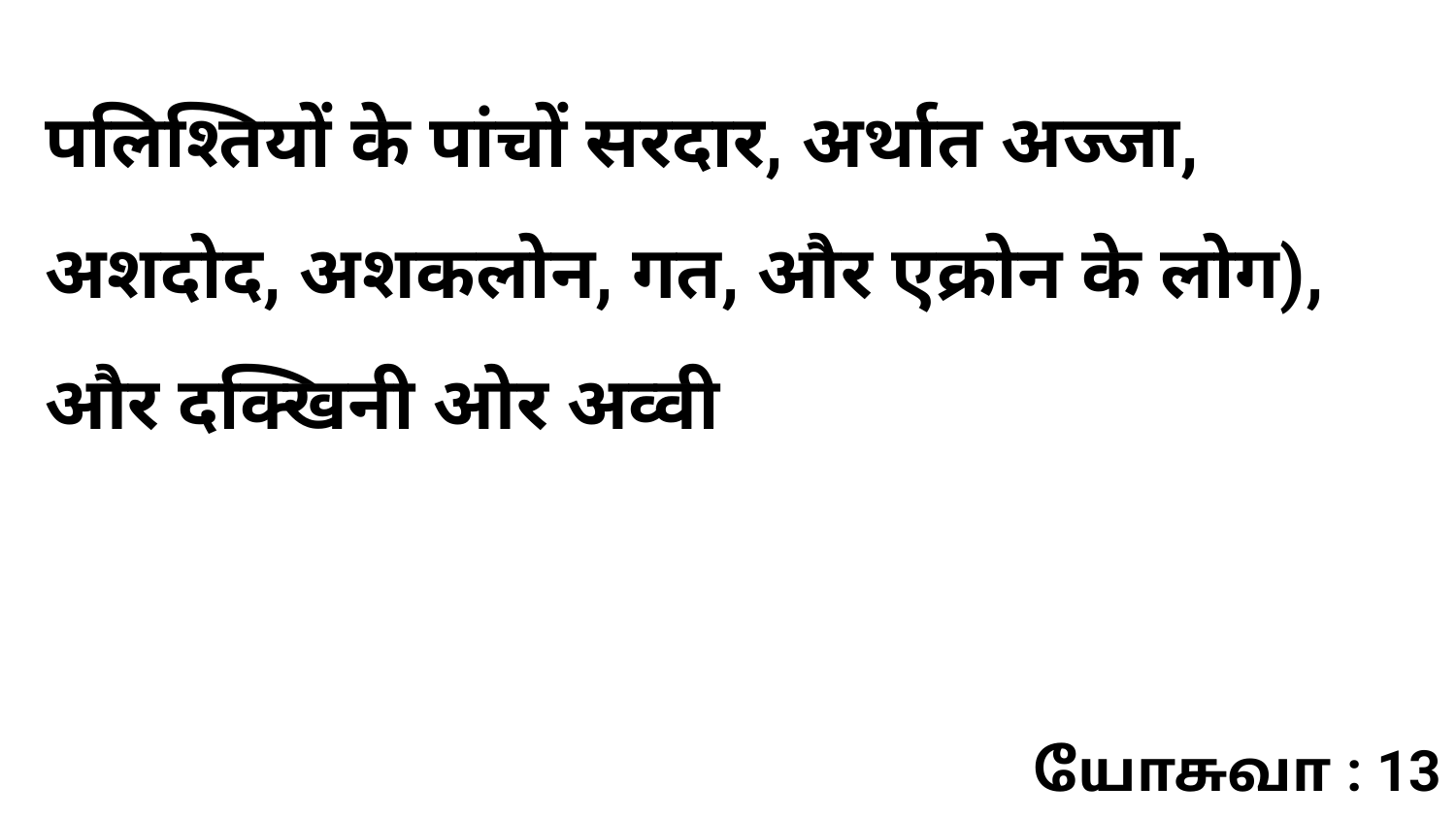

पलिश्तियों के पांचों सरदार, अर्थात अज्जा, अशदोद, अशकलोन, गत, और एक्रोन के लोग), और दक्खिनी ओर अव्वी
யோசுவா : 13